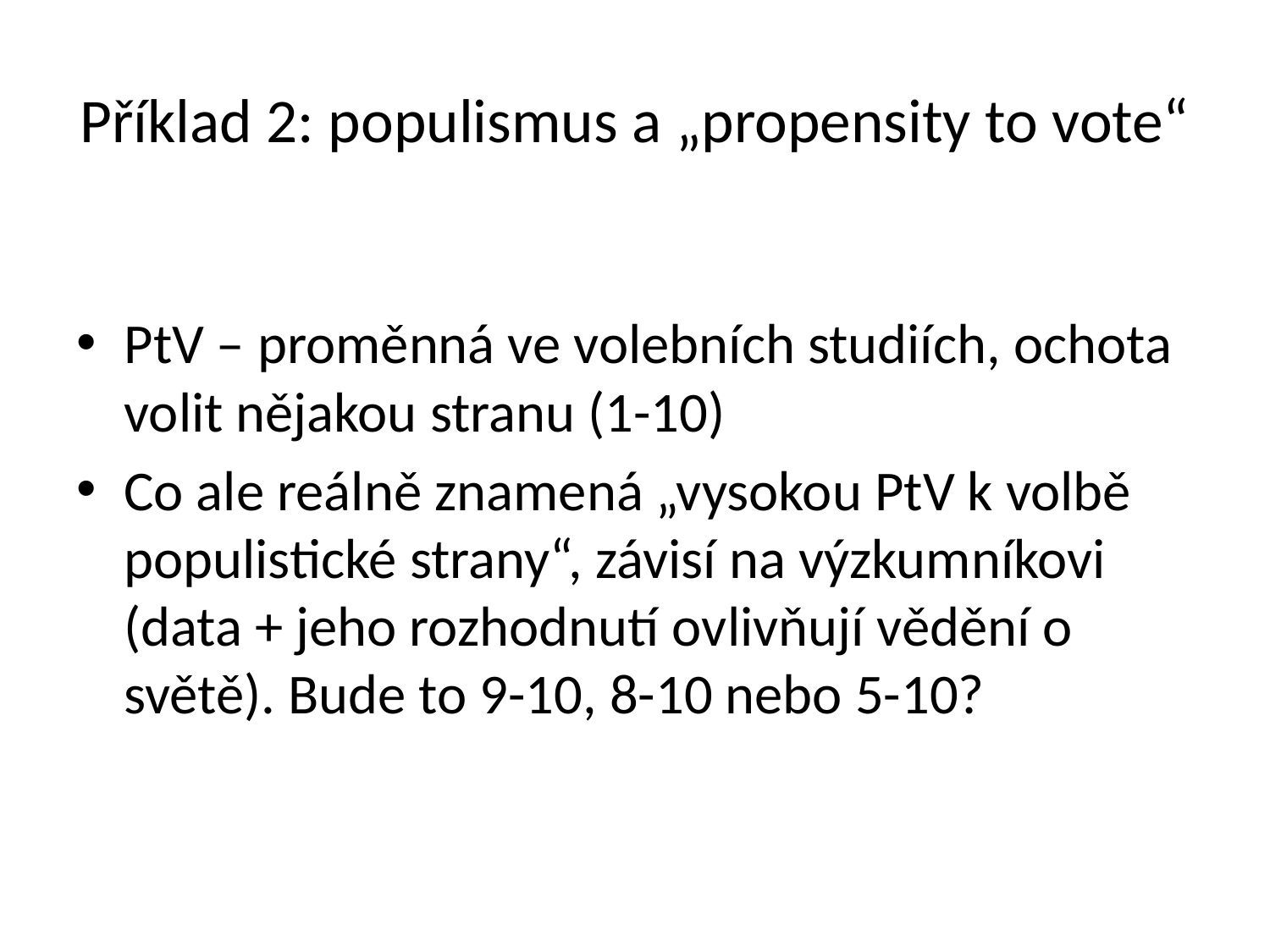

# Příklad 2: populismus a „propensity to vote“

PtV – proměnná ve volebních studiích, ochota volit nějakou stranu (1-10)
Co ale reálně znamená „vysokou PtV k volbě populistické strany“, závisí na výzkumníkovi (data + jeho rozhodnutí ovlivňují vědění o světě). Bude to 9-10, 8-10 nebo 5-10?